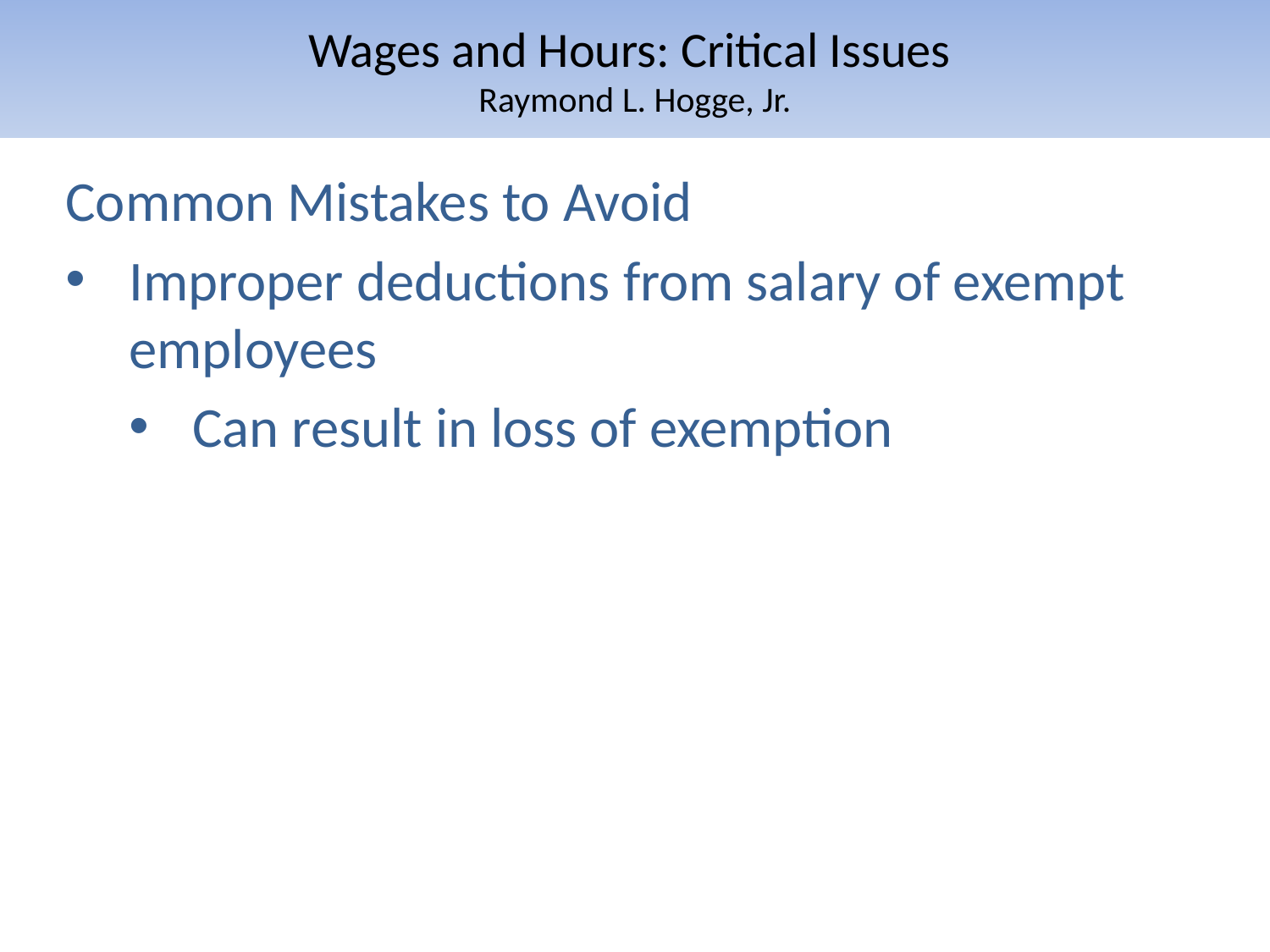

# Wages and Hours: Critical Issues Raymond L. Hogge, Jr.
Common Mistakes to Avoid
Improper deductions from salary of exempt employees
Can result in loss of exemption